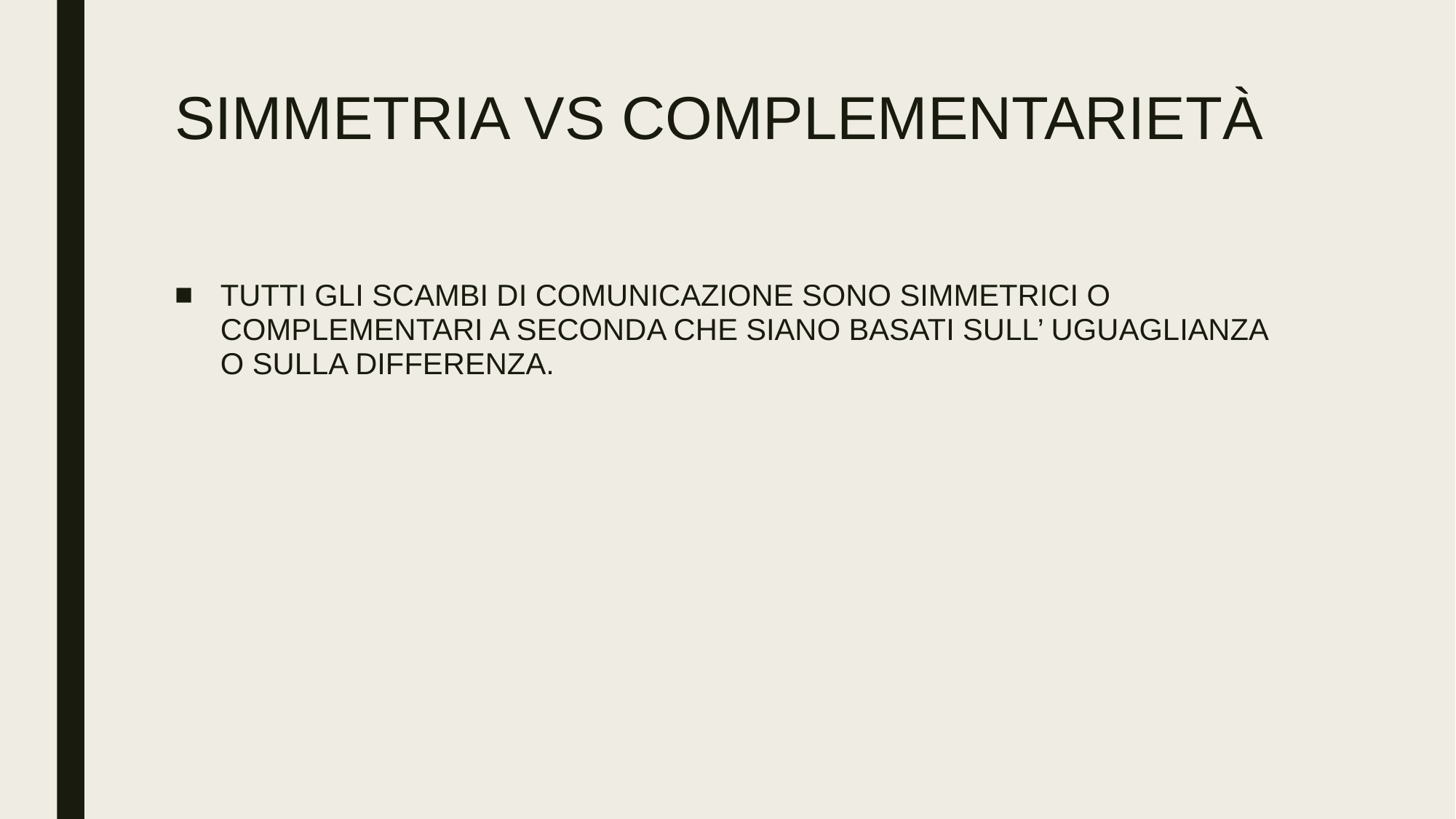

# SIMMETRIA VS COMPLEMENTARIETÀ
TUTTI GLI SCAMBI DI COMUNICAZIONE SONO SIMMETRICI O COMPLEMENTARI A SECONDA CHE SIANO BASATI SULL’ UGUAGLIANZA O SULLA DIFFERENZA.